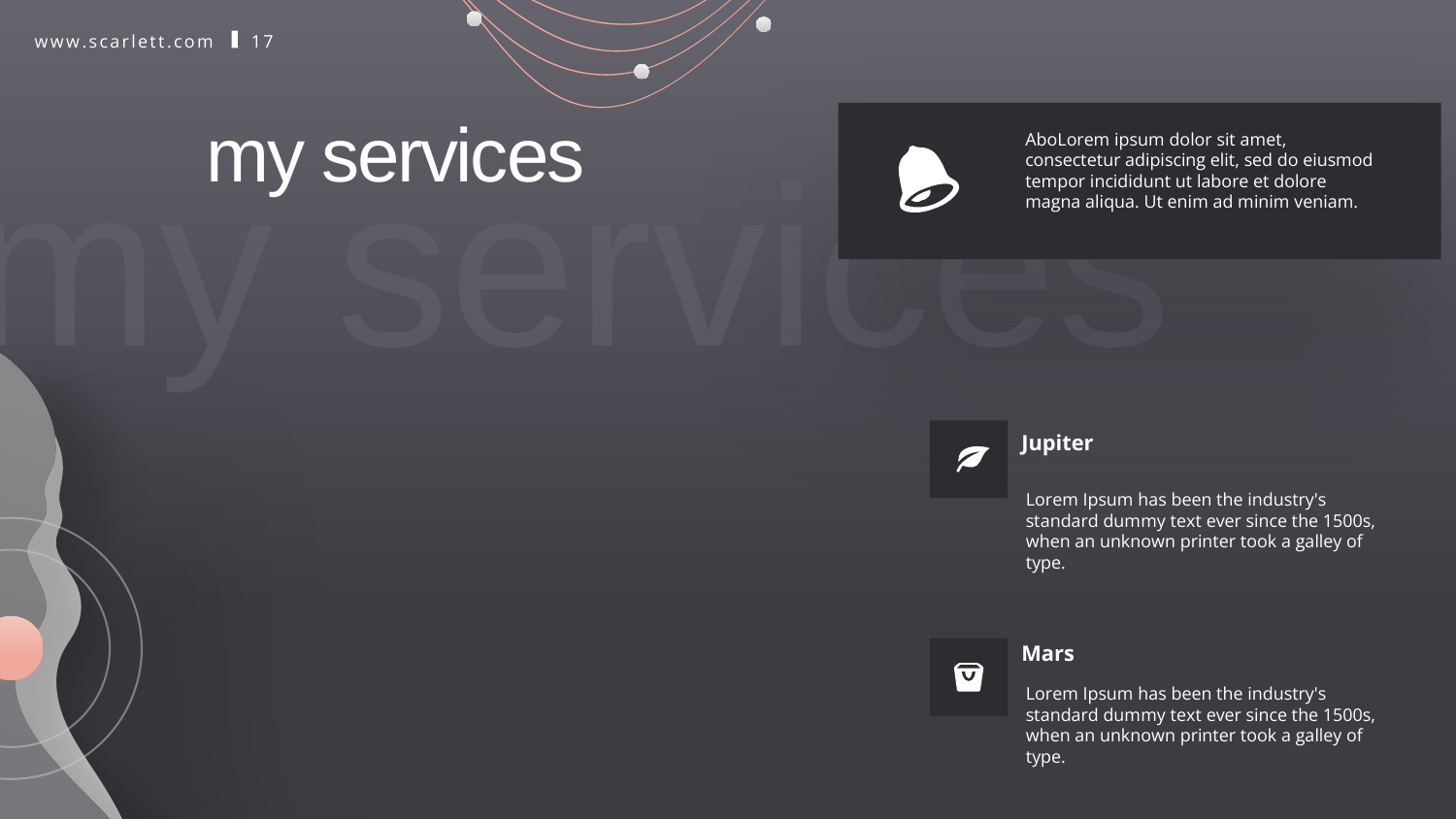

www.scarlett.com
17

my services

my services
AboLorem ipsum dolor sit amet, consectetur adipiscing elit, sed do eiusmod tempor incididunt ut labore et dolore magna aliqua. Ut enim ad minim veniam.

Jupiter

Lorem Ipsum has been the industry's standard dummy text ever since the 1500s, when an unknown printer took a galley of type.

Mars

Lorem Ipsum has been the industry's standard dummy text ever since the 1500s, when an unknown printer took a galley of type.